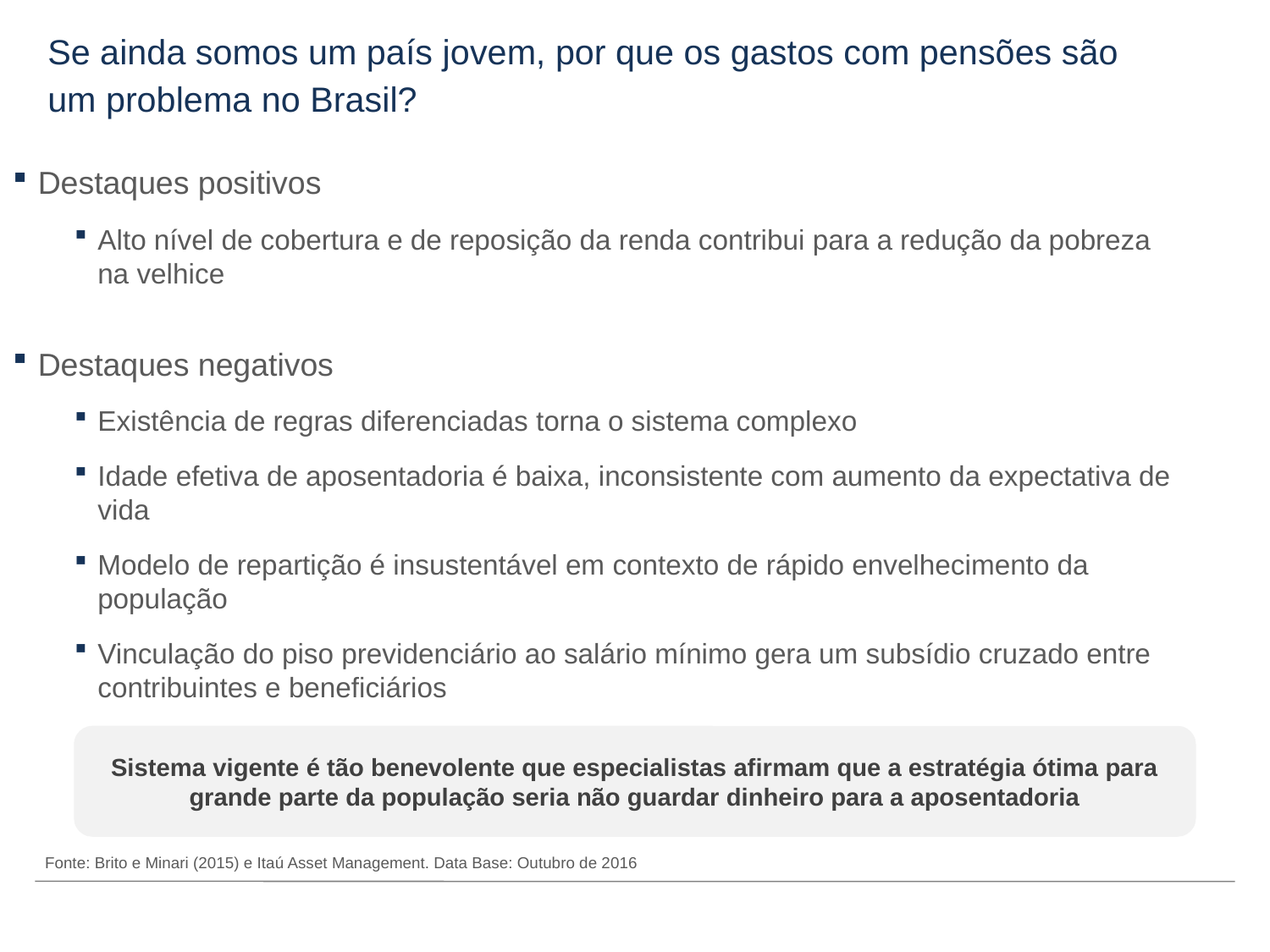

# Se ainda somos um país jovem, por que os gastos com pensões são um problema no Brasil?
Destaques positivos
Alto nível de cobertura e de reposição da renda contribui para a redução da pobreza na velhice
Destaques negativos
Existência de regras diferenciadas torna o sistema complexo
Idade efetiva de aposentadoria é baixa, inconsistente com aumento da expectativa de vida
Modelo de repartição é insustentável em contexto de rápido envelhecimento da população
Vinculação do piso previdenciário ao salário mínimo gera um subsídio cruzado entre contribuintes e beneficiários
Sistema vigente é tão benevolente que especialistas afirmam que a estratégia ótima para grande parte da população seria não guardar dinheiro para a aposentadoria
Fonte: Brito e Minari (2015) e Itaú Asset Management. Data Base: Outubro de 2016